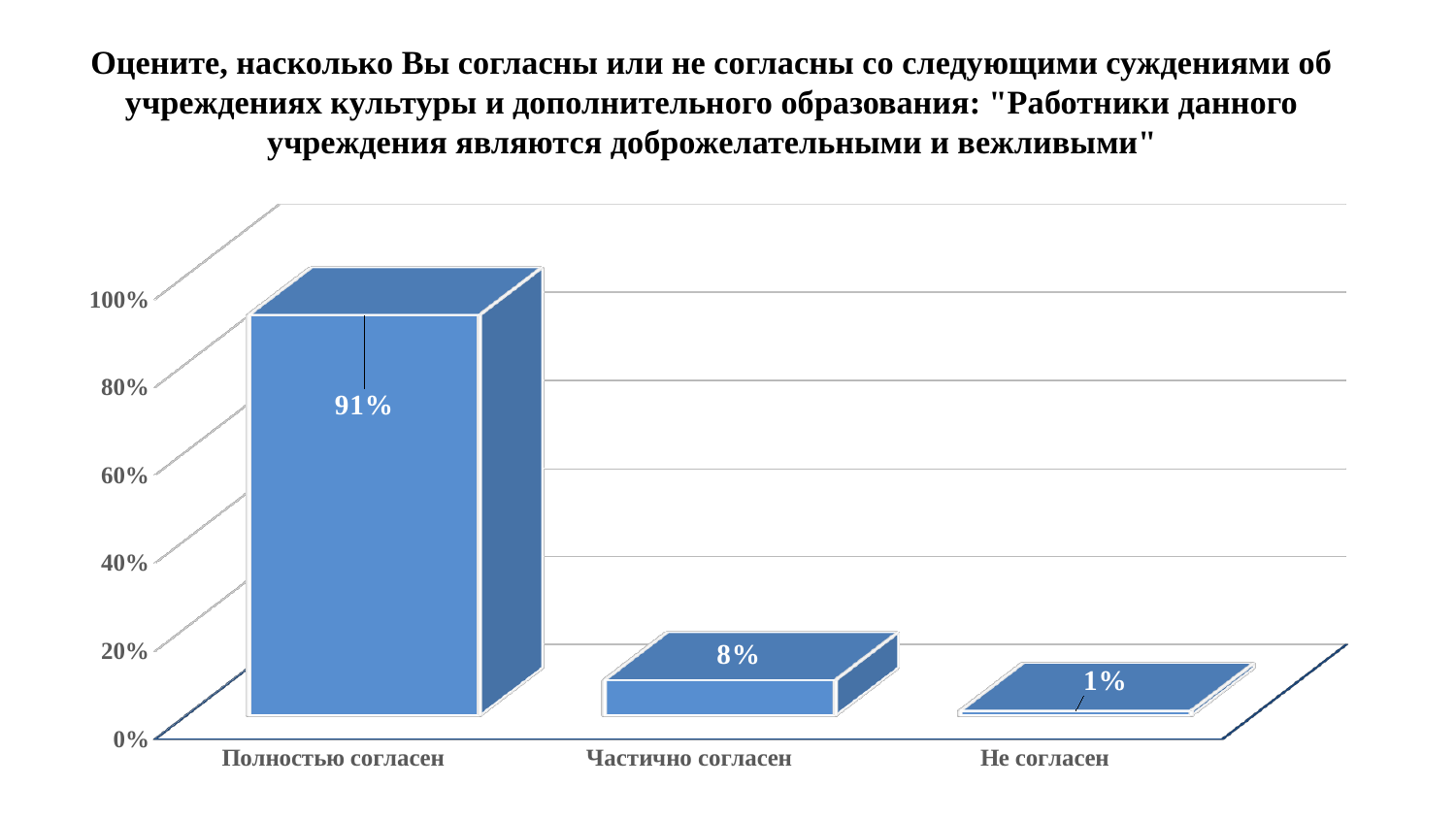

# Оцените, насколько Вы согласны или не согласны со следующими суждениями об учреждениях культуры и дополнительного образования: "Работники данного учреждения являются доброжелательными и вежливыми"

[unsupported chart]